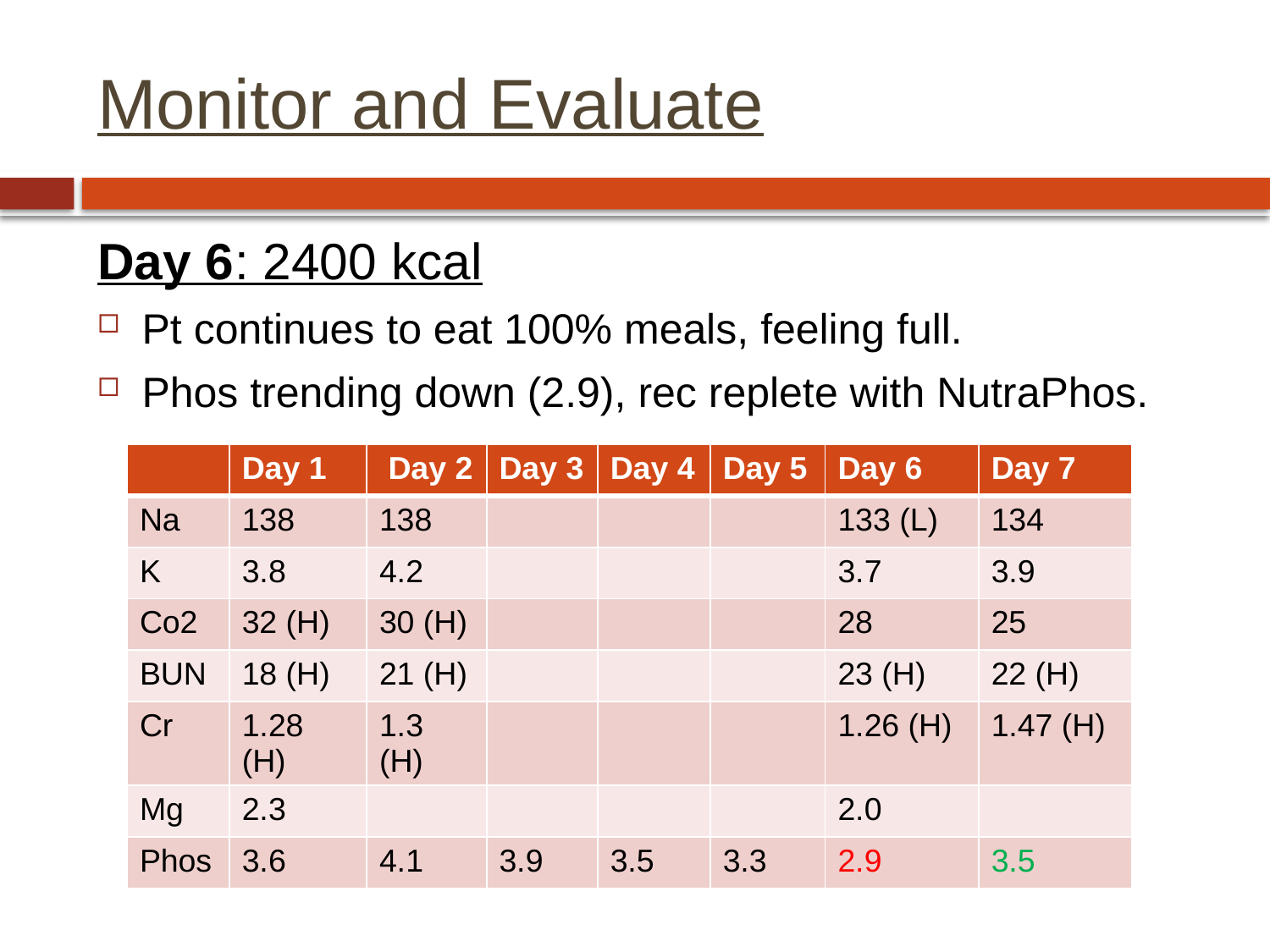

# Monitor and Evaluate
Day 6: 2400 kcal
Pt continues to eat 100% meals, feeling full.
Phos trending down (2.9), rec replete with NutraPhos.

|  | Day 1 | Day 2 | Day 3 | Day 4 | Day 5 | Day 6 | Day 7 |
| --- | --- | --- | --- | --- | --- | --- | --- |
| Na | 138 | 138 |  |  |  | 133 (L) | 134 |
| K | 3.8 | 4.2 |  |  |  | 3.7 | 3.9 |
| Co2 | 32 (H) | 30 (H) |  |  |  | 28 | 25 |
| BUN | 18 (H) | 21 (H) |  |  |  | 23 (H) | 22 (H) |
| Cr | 1.28 (H) | 1.3 (H) |  |  |  | 1.26 (H) | 1.47 (H) |
| Mg | 2.3 |  |  |  |  | 2.0 |  |
| Phos | 3.6 | 4.1 | 3.9 | 3.5 | 3.3 | 2.9 | 3.5 |